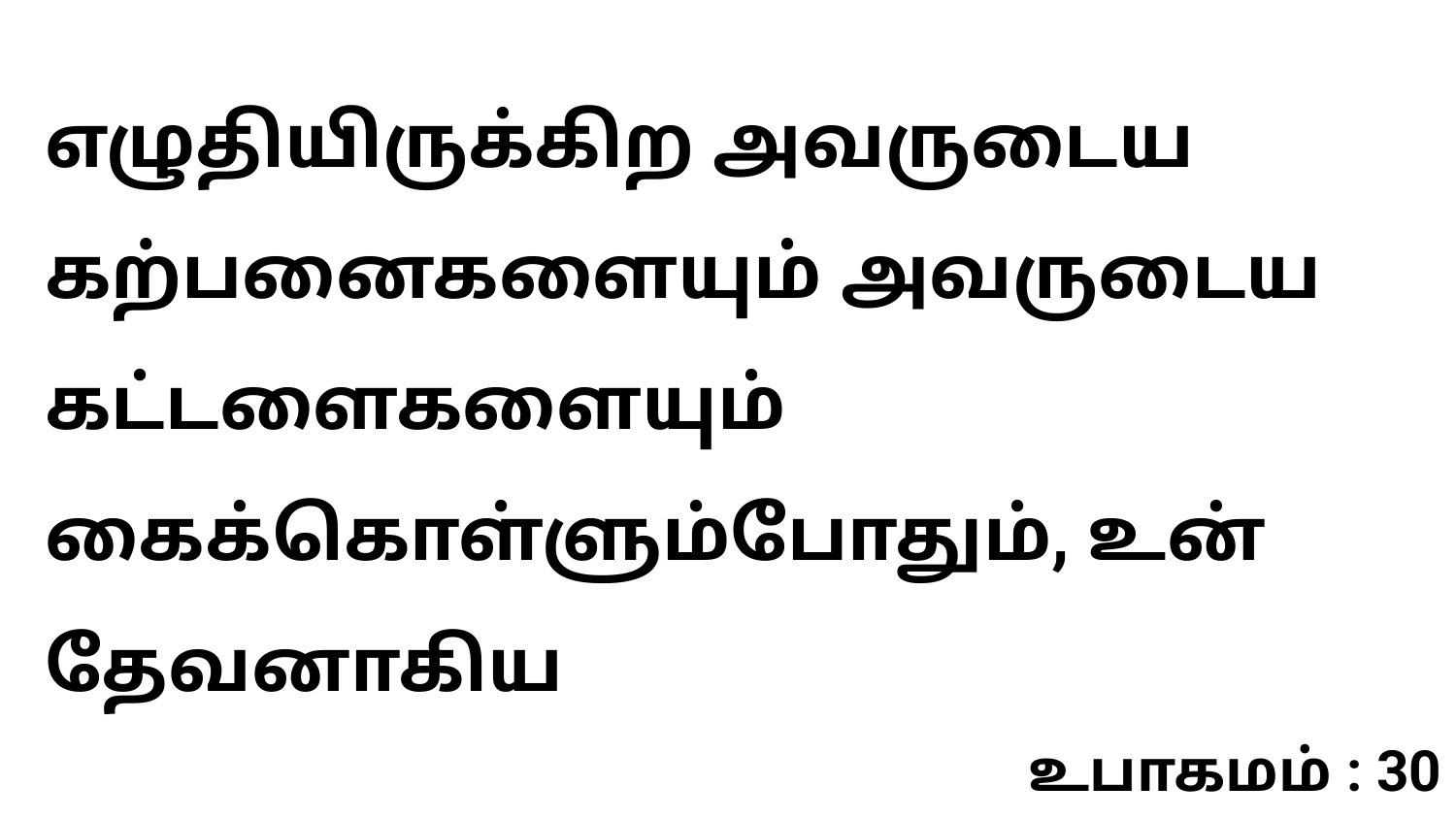

எழுதியிருக்கிற அவருடைய கற்பனைகளையும் அவருடைய கட்டளைகளையும் கைக்கொள்ளும்போதும், உன் தேவனாகிய
உபாகமம் : 30